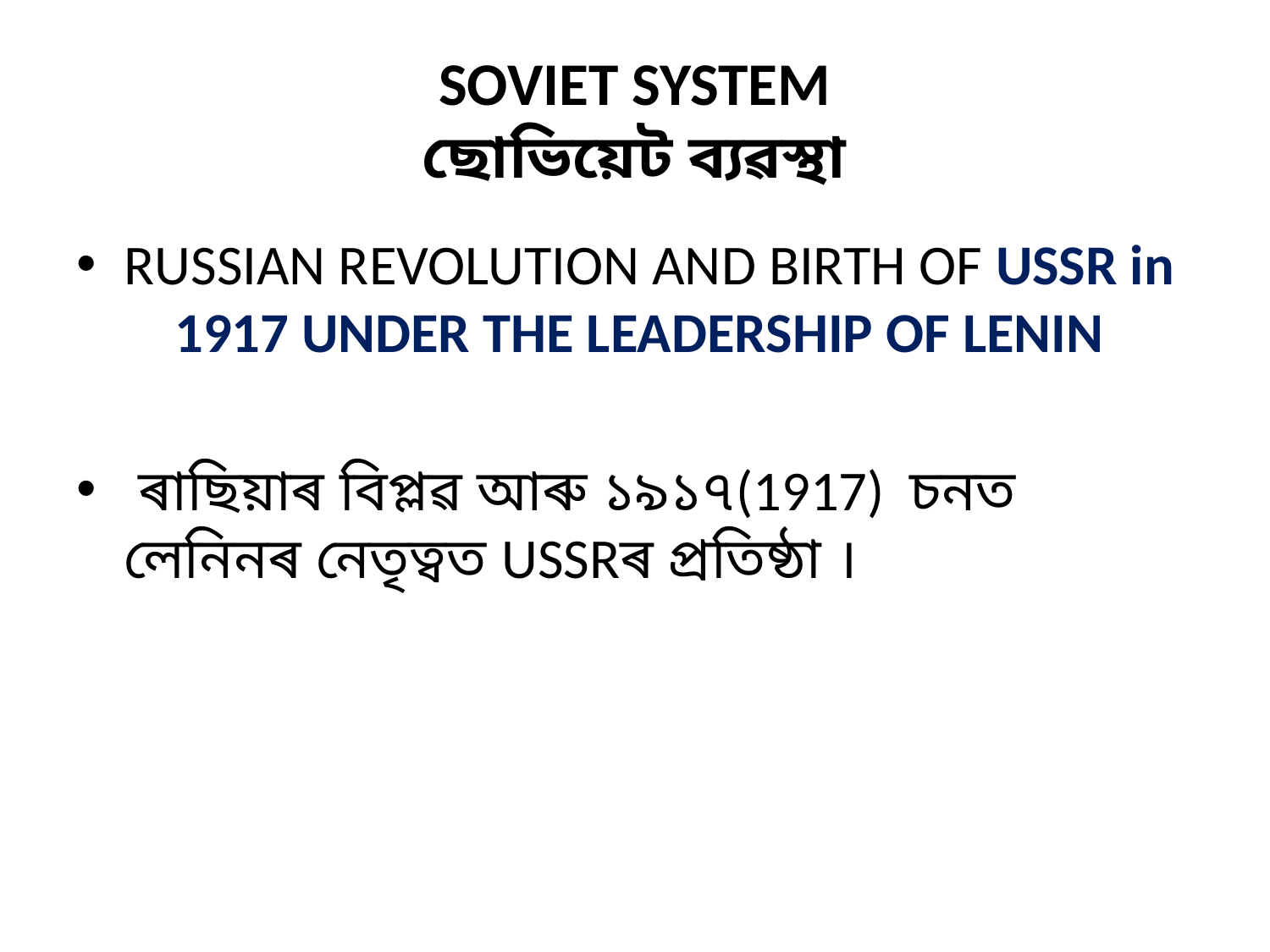

# SOVIET SYSTEM ছোভিয়েট ব্যৱস্থা
RUSSIAN REVOLUTION AND BIRTH OF USSR in      1917 UNDER THE LEADERSHIP OF LENIN

 ৰাছিয়াৰ বিপ্লৱ আৰু ১৯১৭(1917)  চনত লেনিনৰ নেতৃত্বত USSRৰ প্ৰতিষ্ঠা ।